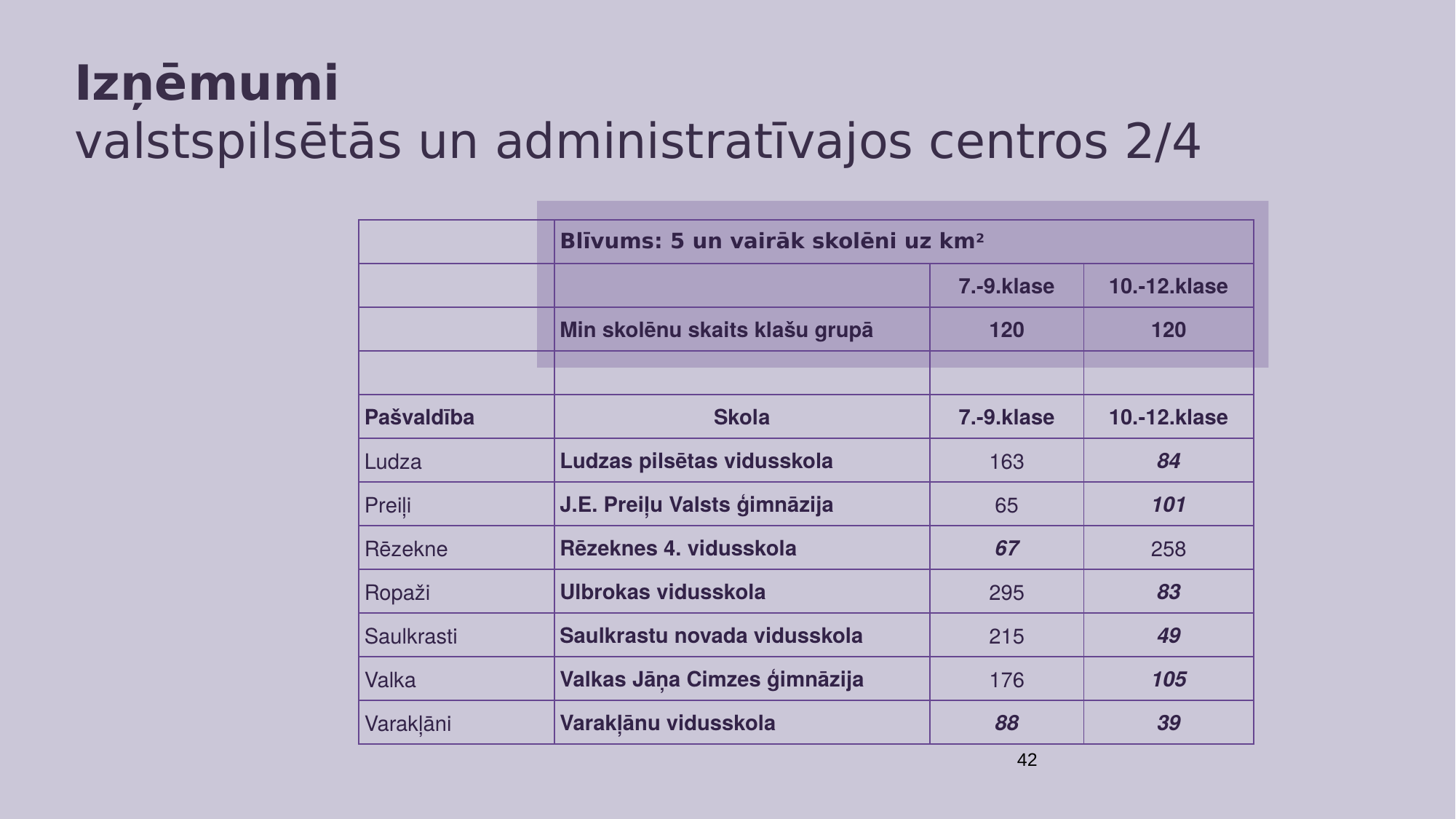

Izņēmumi
valstspilsētās un administratīvajos centros 2/4

|  | Blīvums: 5 un vairāk skolēni uz km2 |  |  |
| --- | --- | --- | --- |
|  |  | 7.-9.klase | 10.-12.klase |
|  | Min skolēnu skaits klašu grupā | 120 | 120 |
|  |  |  |  |
| Pašvaldība | Skola | 7.-9.klase | 10.-12.klase |
| Ludza | Ludzas pilsētas vidusskola | 163 | 84 |
| Preiļi | J.E. Preiļu Valsts ģimnāzija | 65 | 101 |
| Rēzekne | Rēzeknes 4. vidusskola | 67 | 258 |
| Ropaži | Ulbrokas vidusskola | 295 | 83 |
| Saulkrasti | Saulkrastu novada vidusskola | 215 | 49 |
| Valka | Valkas Jāņa Cimzes ģimnāzija | 176 | 105 |
| Varakļāni | Varakļānu vidusskola | 88 | 39 |
42